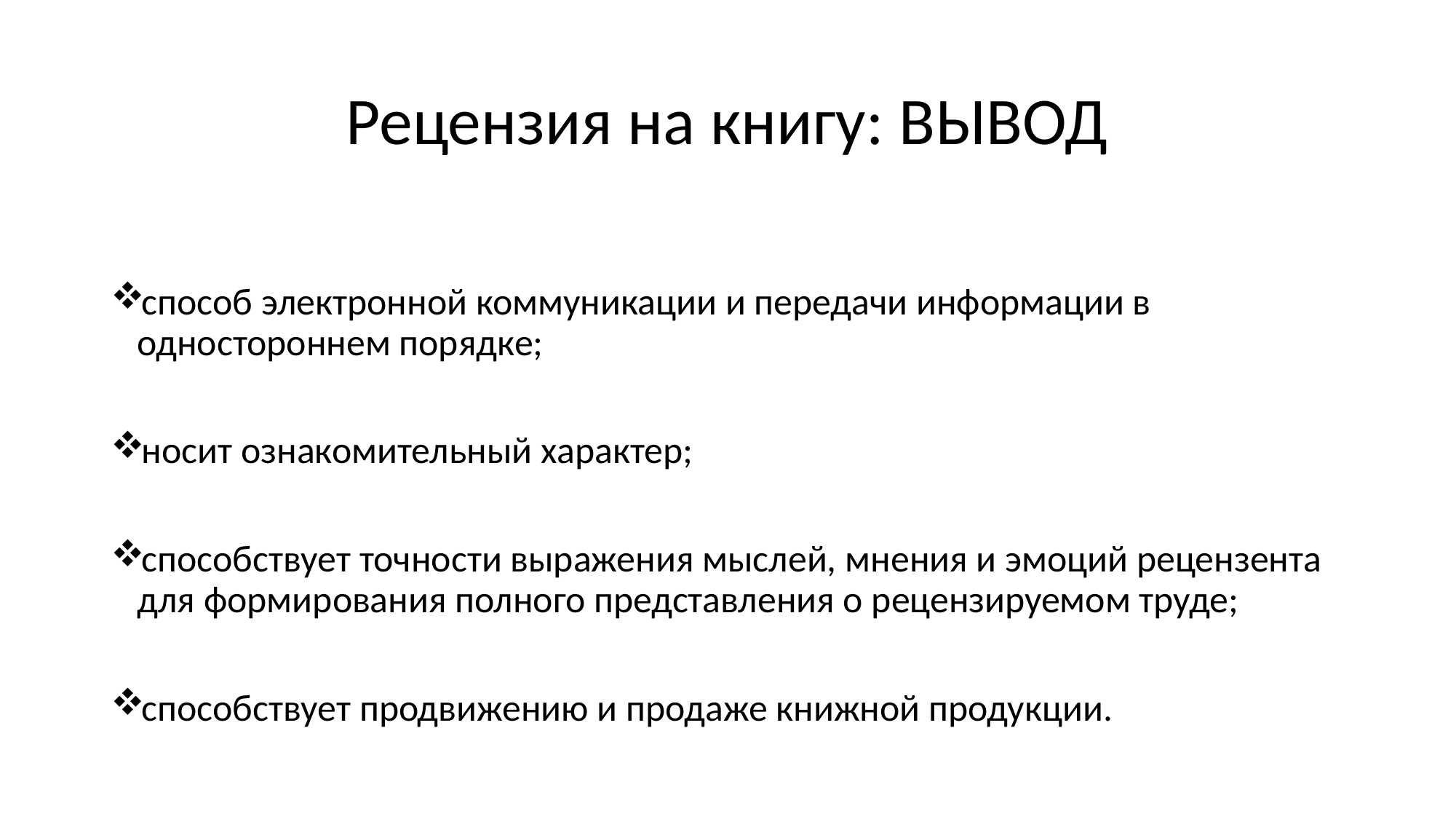

# Рецензия на книгу: ВЫВОД

способ электронной коммуникации и передачи информации в одностороннем порядке;

носит ознакомительный характер;

способствует точности выражения мыслей, мнения и эмоций рецензента для формирования полного представления о рецензируемом труде;

способствует продвижению и продаже книжной продукции.